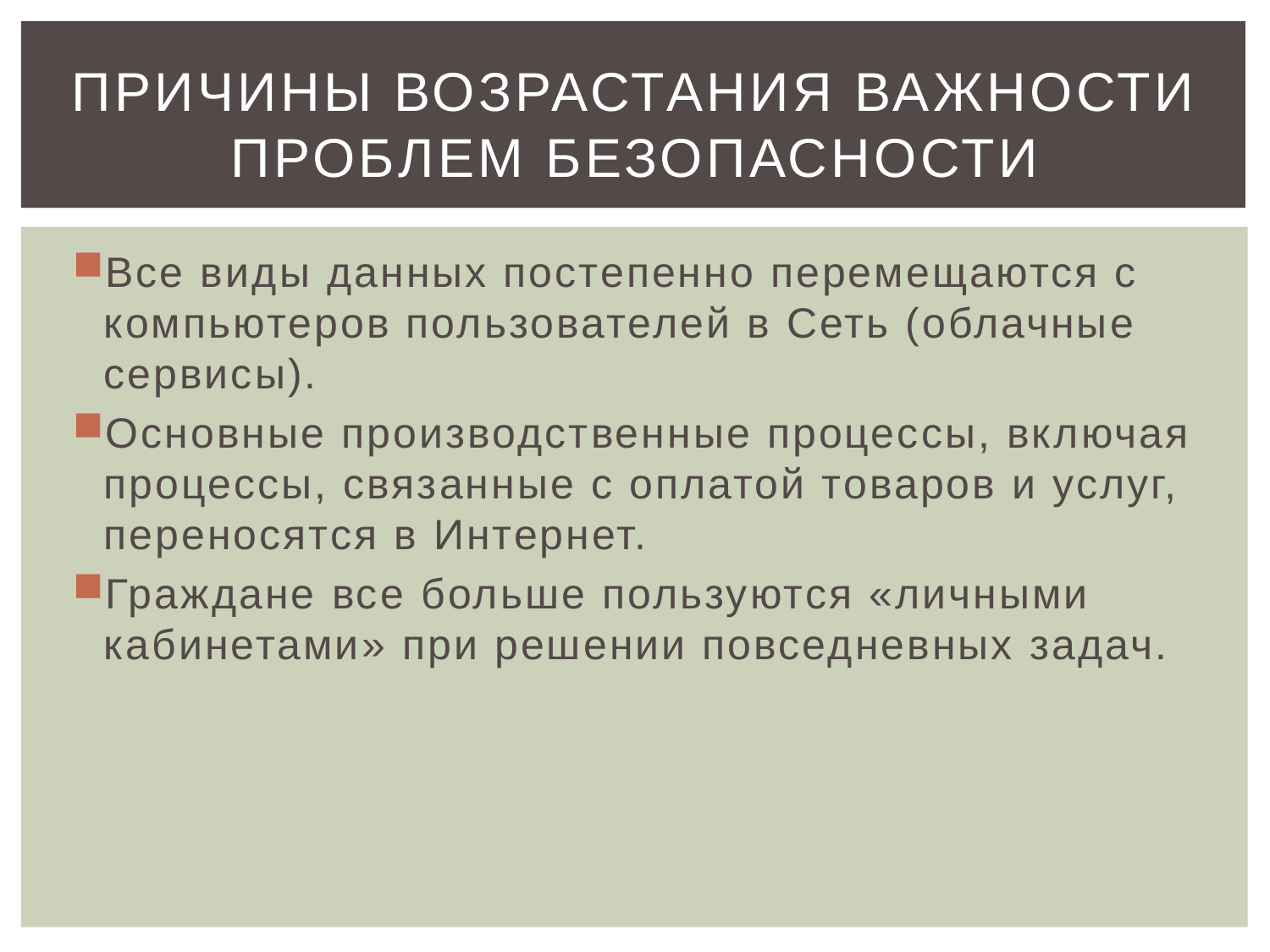

# Причины возрастания важности проблем безопасности
Все виды данных постепенно перемещаются с компьютеров пользователей в Сеть (облачные сервисы).
Основные производственные процессы, включая процессы, связанные с оплатой товаров и услуг, переносятся в Интернет.
Граждане все больше пользуются «личными кабинетами» при решении повседневных задач.